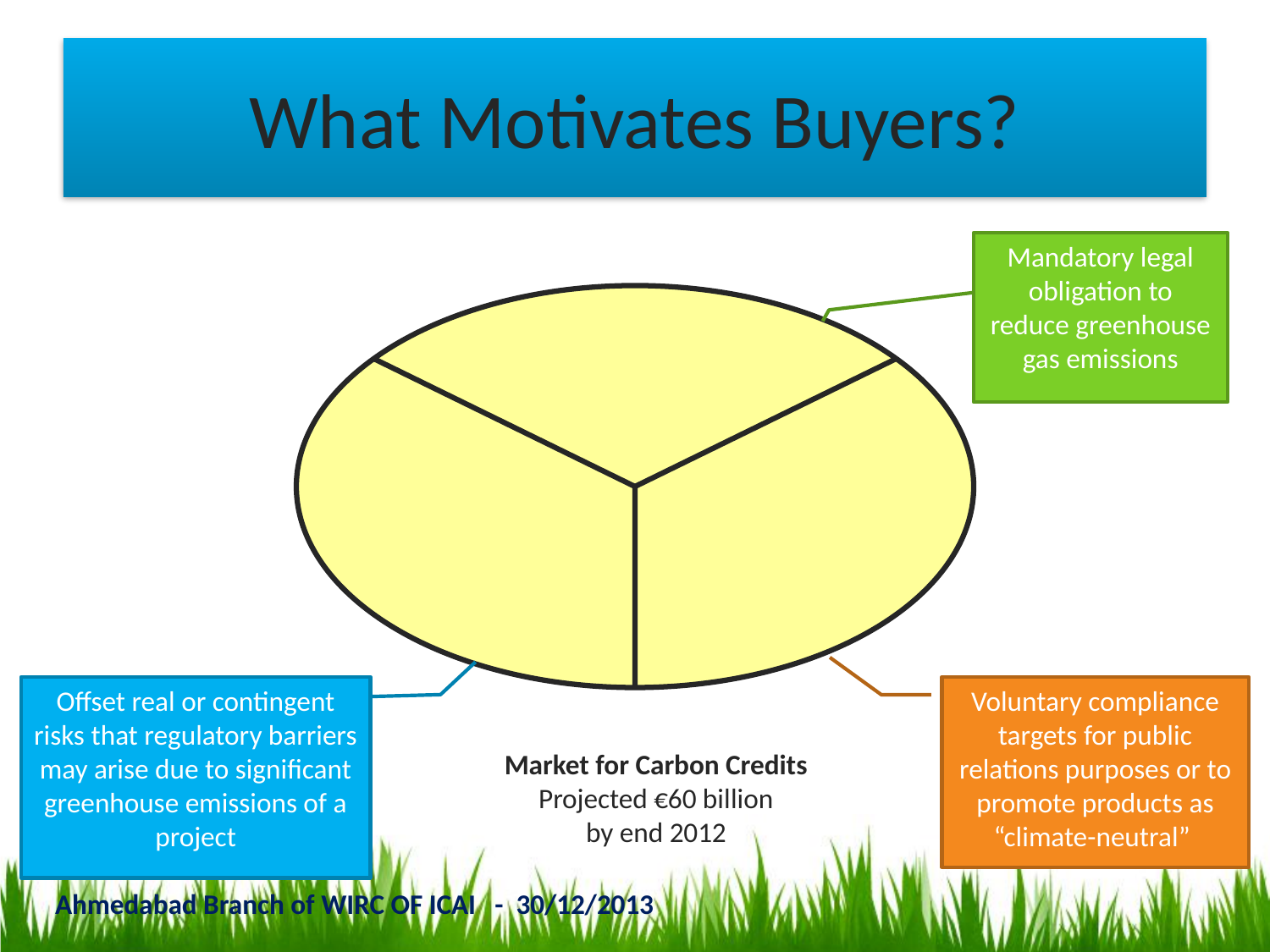

What Motivates Buyers?
Mandatory legal obligation to reduce greenhouse gas emissions

Offset real or contingent risks that regulatory barriers may arise due to significant greenhouse emissions of a project
Voluntary compliance targets for public relations purposes or to promote products as “climate-neutral”
Market for Carbon Credits
Projected €60 billion
by end 2012
Ahmedabad Branch of WIRC OF ICAI   -  30/12/2013